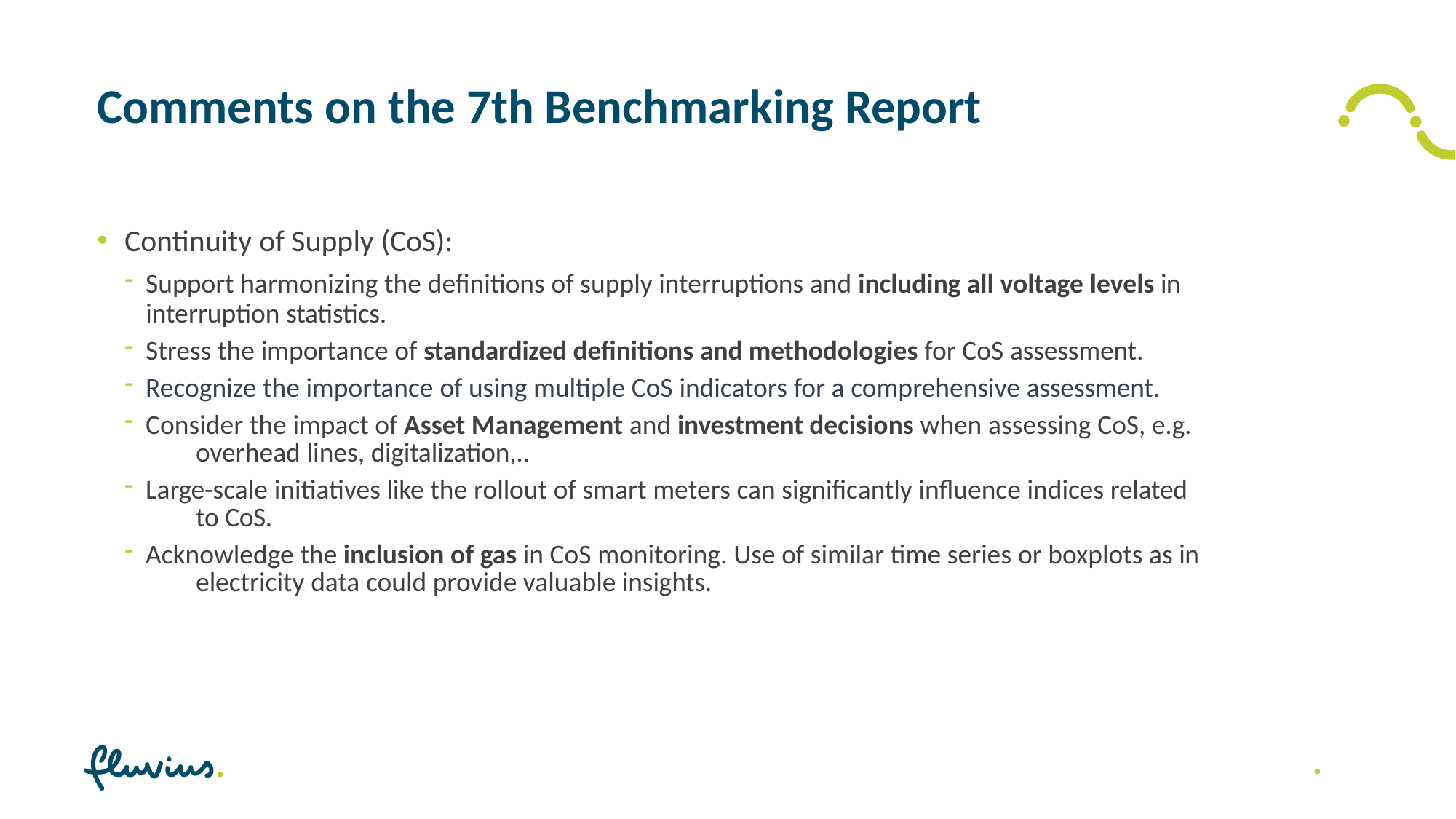

# Comments on the 7th Benchmarking Report
Continuity of Supply (CoS):
Support harmonizing the definitions of supply interruptions and including all voltage levels in
interruption statistics.
Stress the importance of standardized definitions and methodologies for CoS assessment.
Recognize the importance of using multiple CoS indicators for a comprehensive assessment.
Consider the impact of Asset Management and investment decisions when assessing CoS, e.g. 	overhead lines, digitalization,..
Large-scale initiatives like the rollout of smart meters can significantly influence indices related 	to CoS.
Acknowledge the inclusion of gas in CoS monitoring. Use of similar time series or boxplots as in 	electricity data could provide valuable insights.